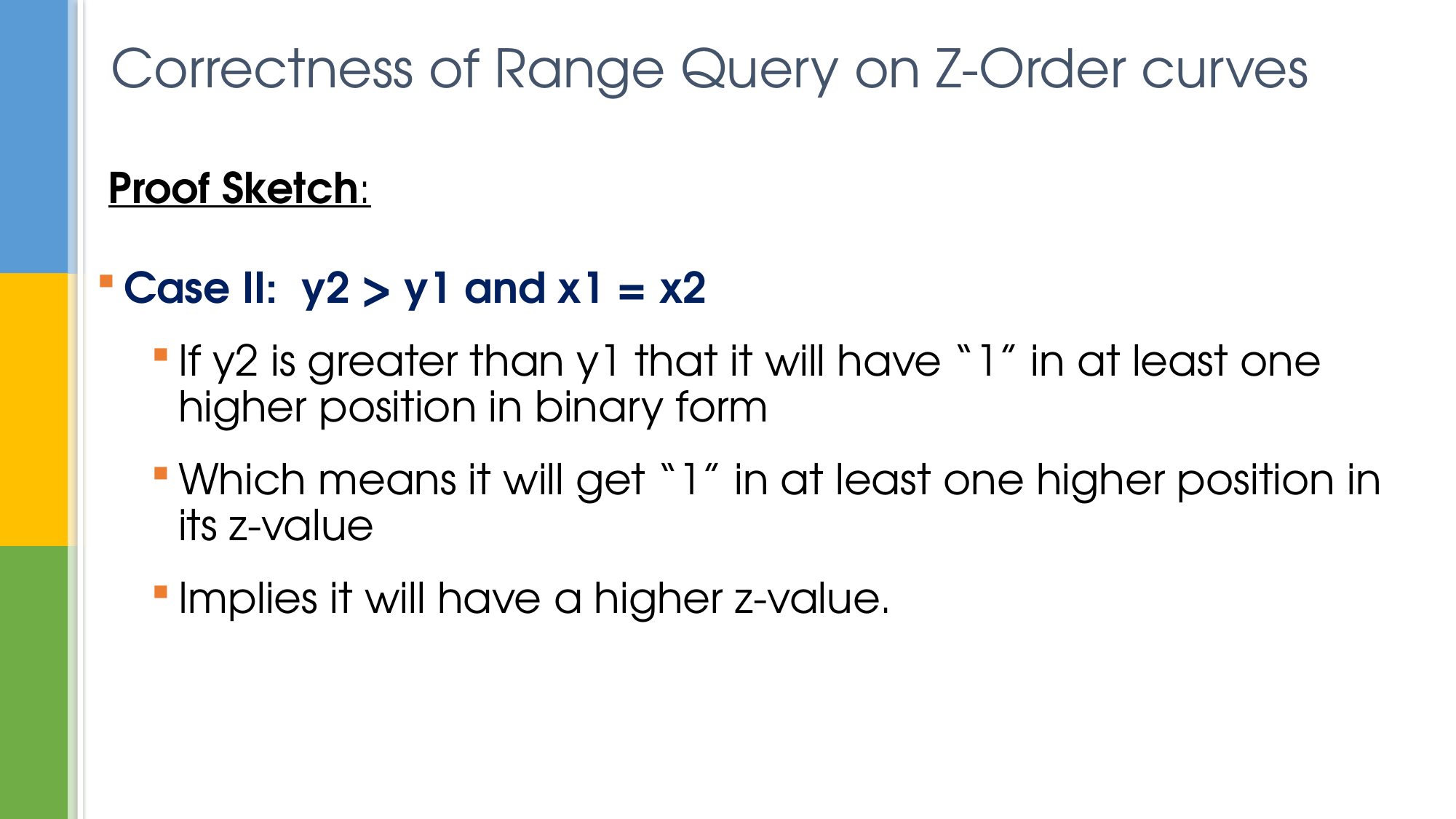

Correctness of Range Query on Z-Order curves
Proof Sketch:
Case II:  y2 > y1 and x1 = x2
If y2 is greater than y1 that it will have “1” in at least one higher position in binary form
Which means it will get “1” in at least one higher position in its z-value
Implies it will have a higher z-value.